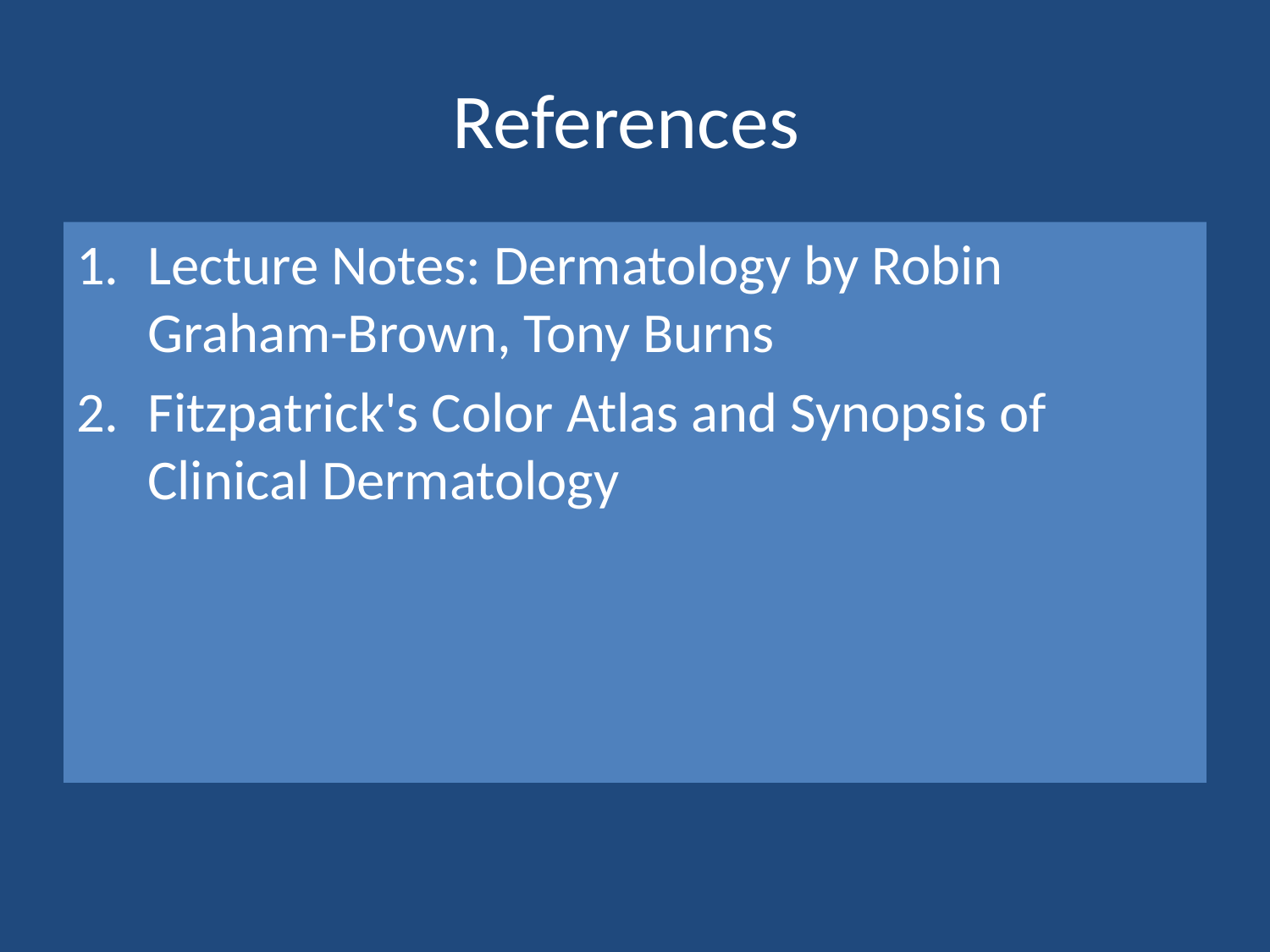

# References
Lecture Notes: Dermatology by Robin Graham-Brown, Tony Burns
Fitzpatrick's Color Atlas and Synopsis of Clinical Dermatology